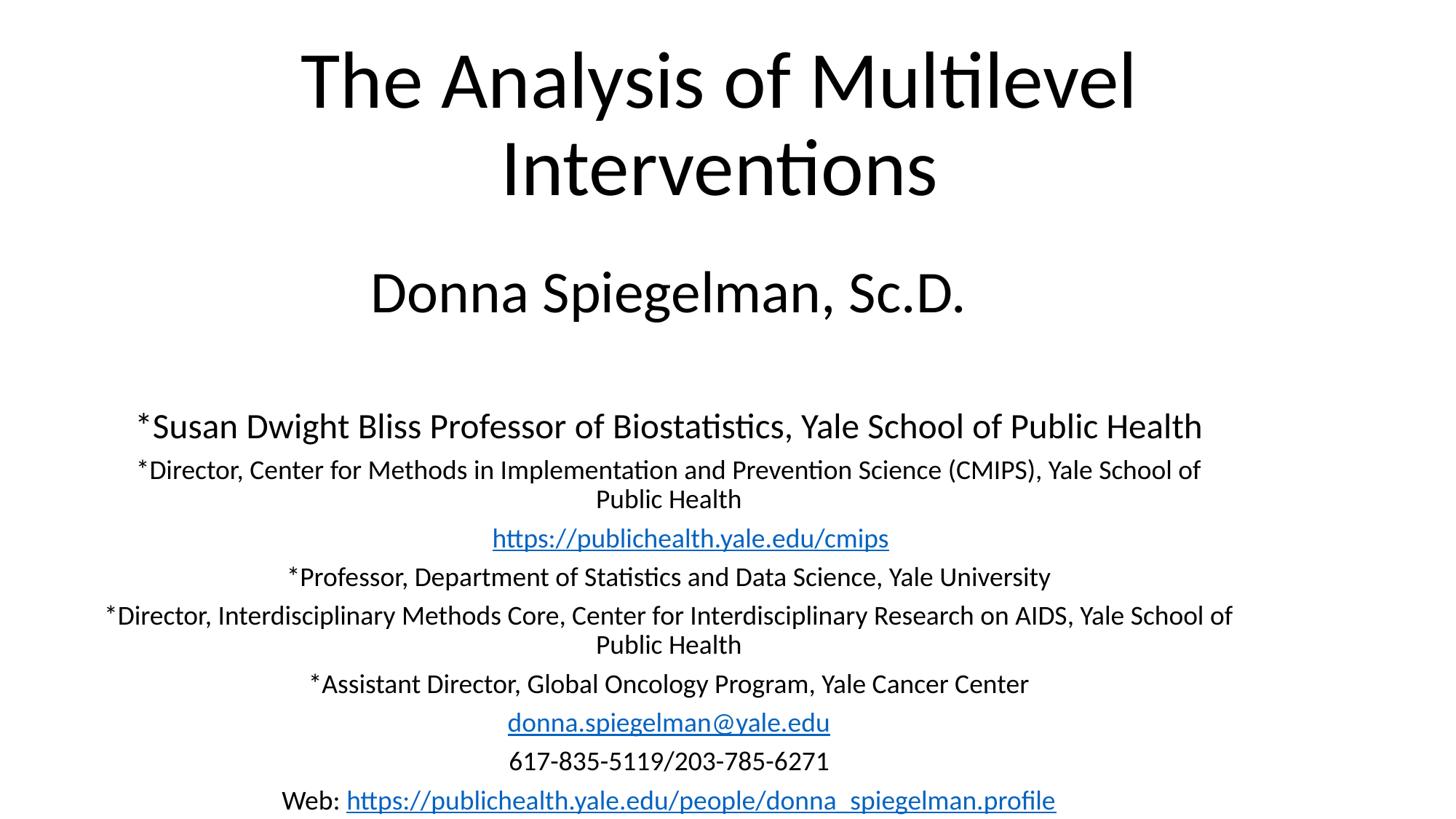

# The Analysis of Multilevel Interventions
Donna Spiegelman, Sc.D.

*Susan Dwight Bliss Professor of Biostatistics, Yale School of Public Health
*Director, Center for Methods in Implementation and Prevention Science (CMIPS), Yale School of Public Health
       https://publichealth.yale.edu/cmips
*Professor, Department of Statistics and Data Science, Yale University
*Director, Interdisciplinary Methods Core, Center for Interdisciplinary Research on AIDS, Yale School of Public Health
*Assistant Director, Global Oncology Program, Yale Cancer Center
donna.spiegelman@yale.edu
617-835-5119/203-785-6271
Web: https://publichealth.yale.edu/people/donna_spiegelman.profile